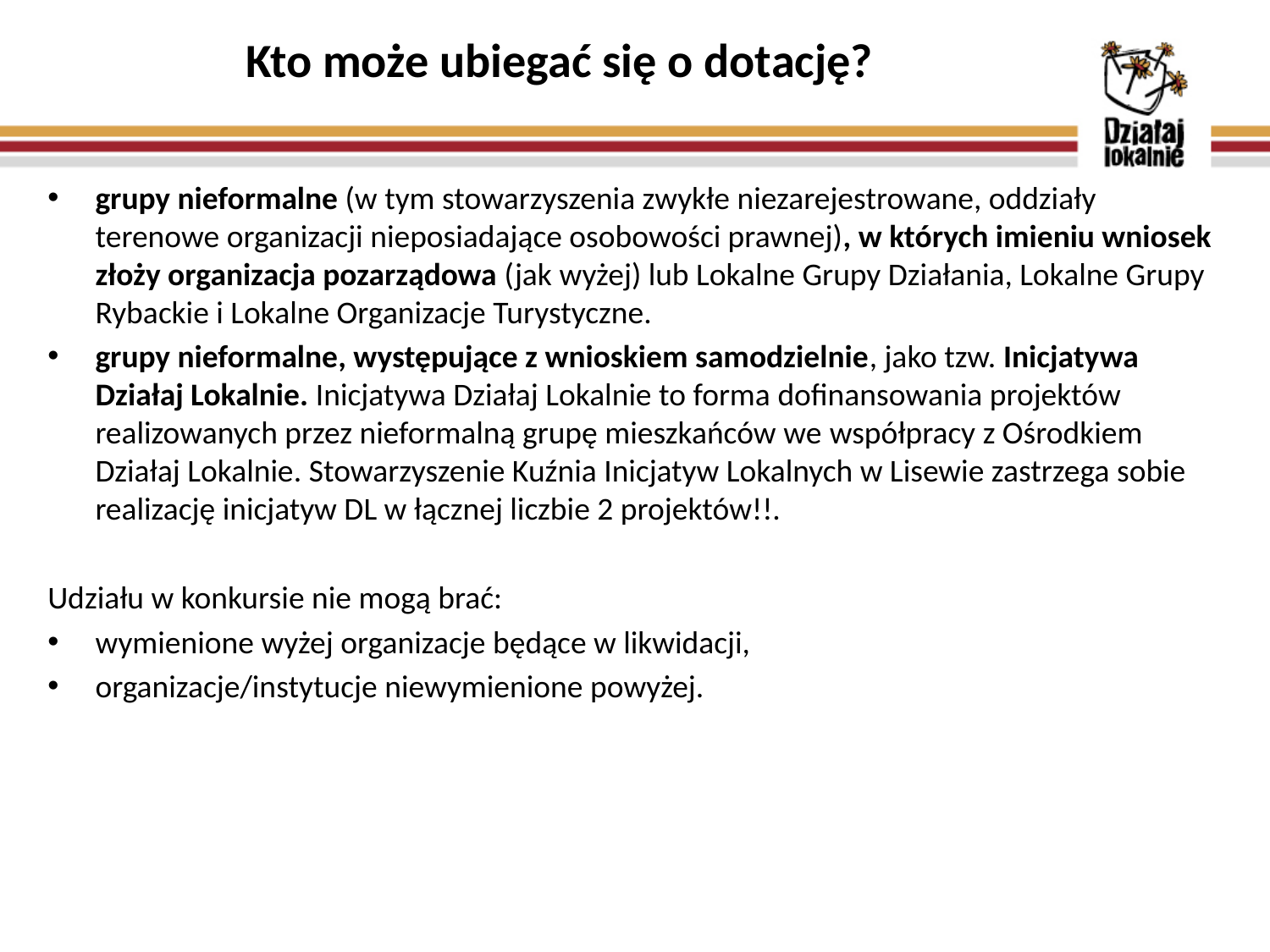

# Kto może ubiegać się o dotację?
grupy nieformalne (w tym stowarzyszenia zwykłe niezarejestrowane, oddziały terenowe organizacji nieposiadające osobowości prawnej), w których imieniu wniosek złoży organizacja pozarządowa (jak wyżej) lub Lokalne Grupy Działania, Lokalne Grupy Rybackie i Lokalne Organizacje Turystyczne.
grupy nieformalne, występujące z wnioskiem samodzielnie, jako tzw. Inicjatywa Działaj Lokalnie. Inicjatywa Działaj Lokalnie to forma dofinansowania projektów realizowanych przez nieformalną grupę mieszkańców we współpracy z Ośrodkiem Działaj Lokalnie. Stowarzyszenie Kuźnia Inicjatyw Lokalnych w Lisewie zastrzega sobie realizację inicjatyw DL w łącznej liczbie 2 projektów!!.

Udziału w konkursie nie mogą brać:
wymienione wyżej organizacje będące w likwidacji,
organizacje/instytucje niewymienione powyżej.